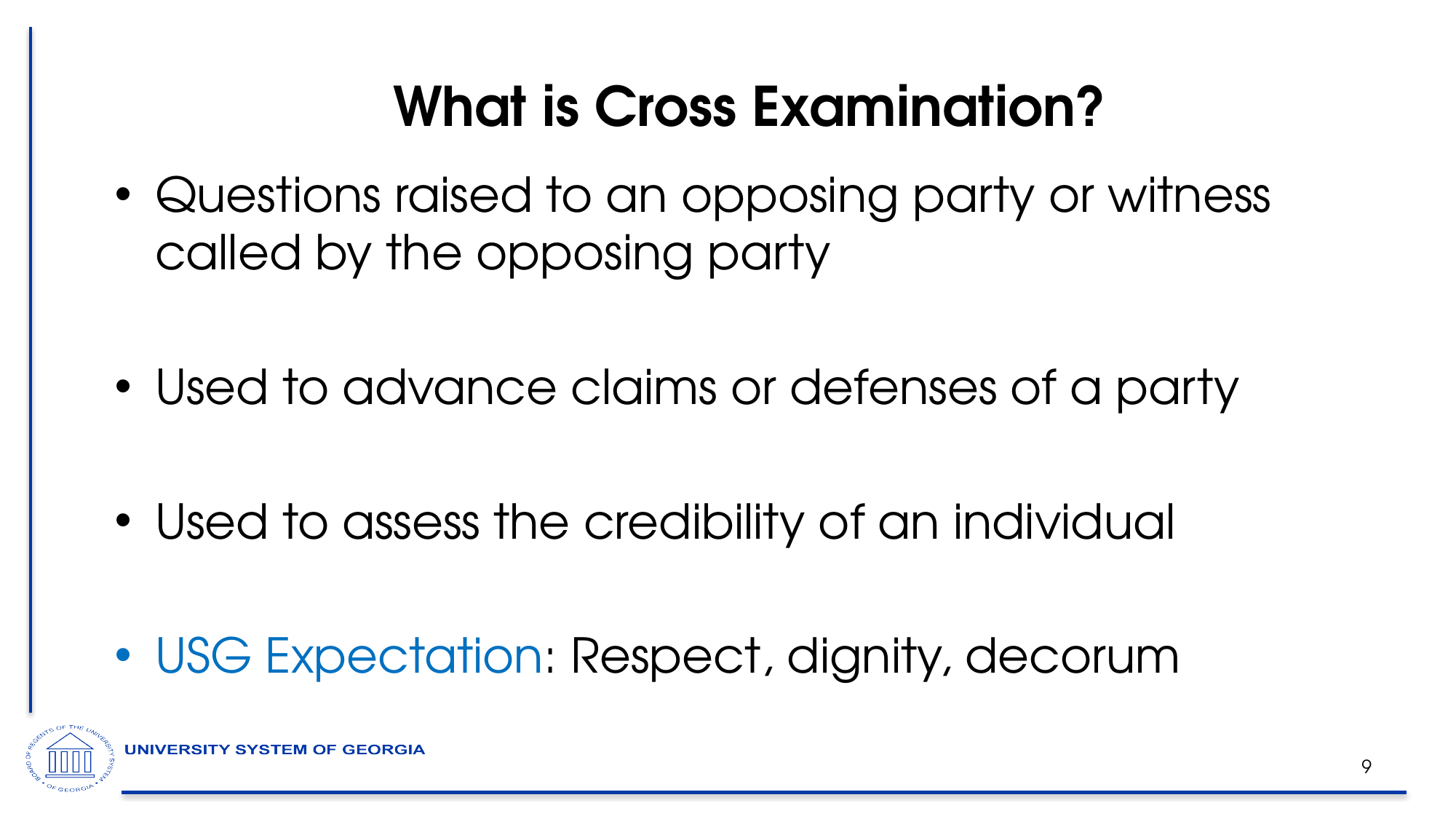

# What is Cross Examination?
Questions raised to an opposing party or witness called by the opposing party

Used to advance claims or defenses of a party

Used to assess the credibility of an individual

USG Expectation: Respect, dignity, decorum
9